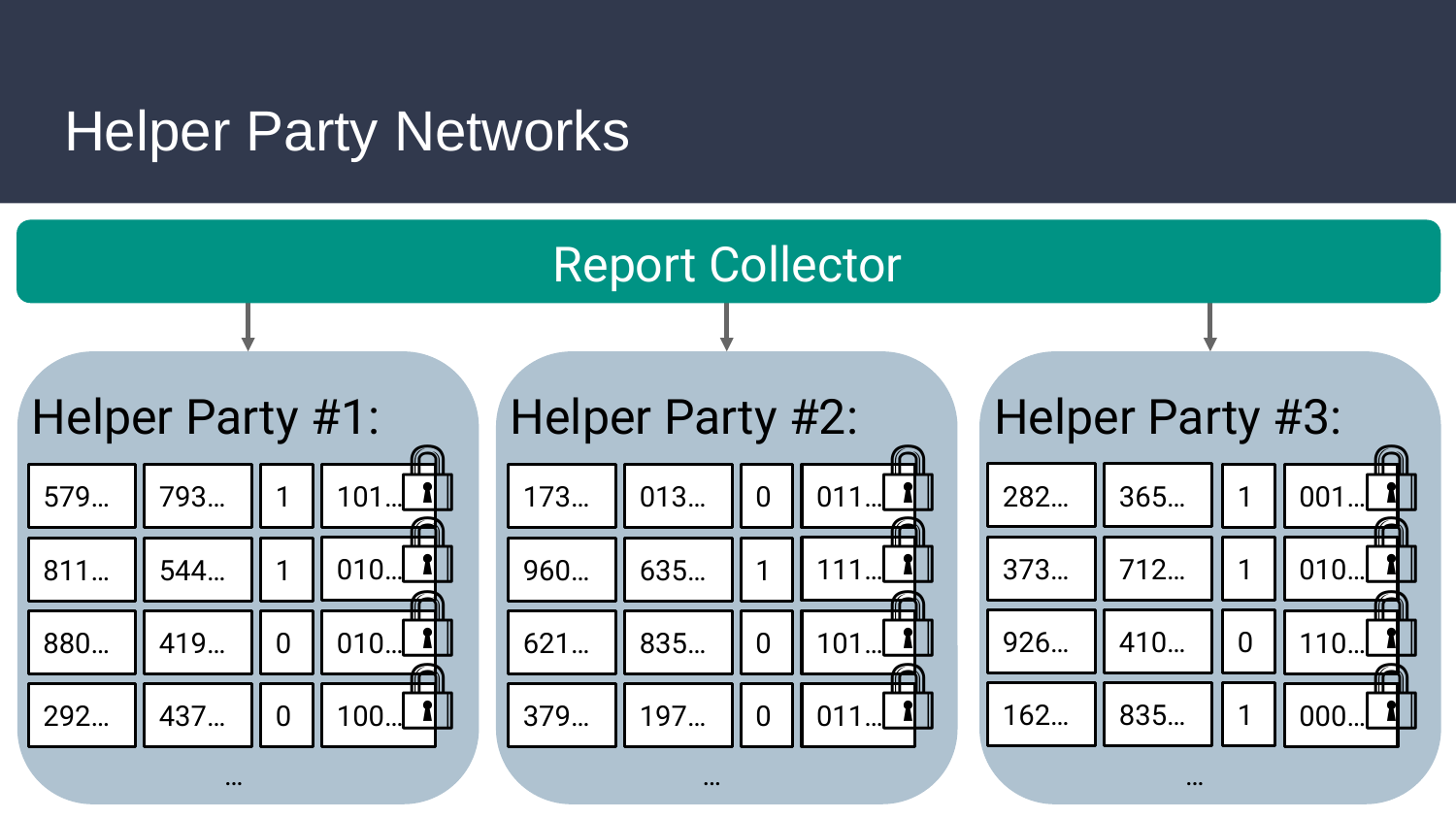

# Helper Party Networks
Report Collector

Helper Party #1:
Helper Party #2:
Helper Party #3:
🔒
🔒
🔒
282…
365…
1
101…
011…
001…
579…
793…
1
173…
013…
0
🔒
🔒
🔒
373…
712…
1
010…
111…
010…
811…
544…
1
960…
635…
1
🔒
🔒
🔒
926…
410…
0
880…
419…
0
010…
621…
835…
0
101…
110…
🔒
🔒
🔒
162…
835…
1
292…
437…
0
100…
379…
197…
0
011…
000…
…
…
…